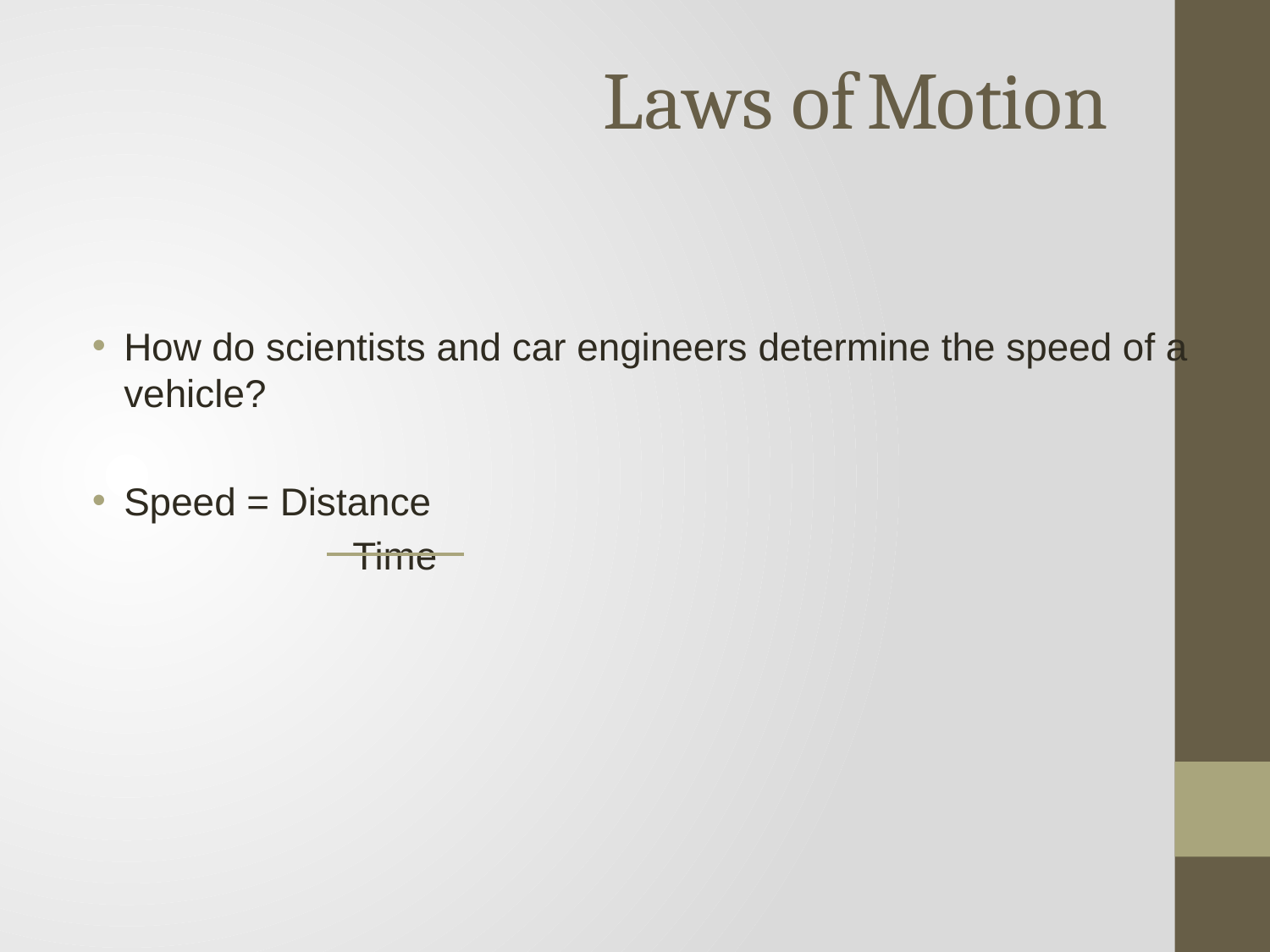

# Laws of Motion

How do scientists and car engineers determine the speed of a vehicle?

Speed = Distance
		Time